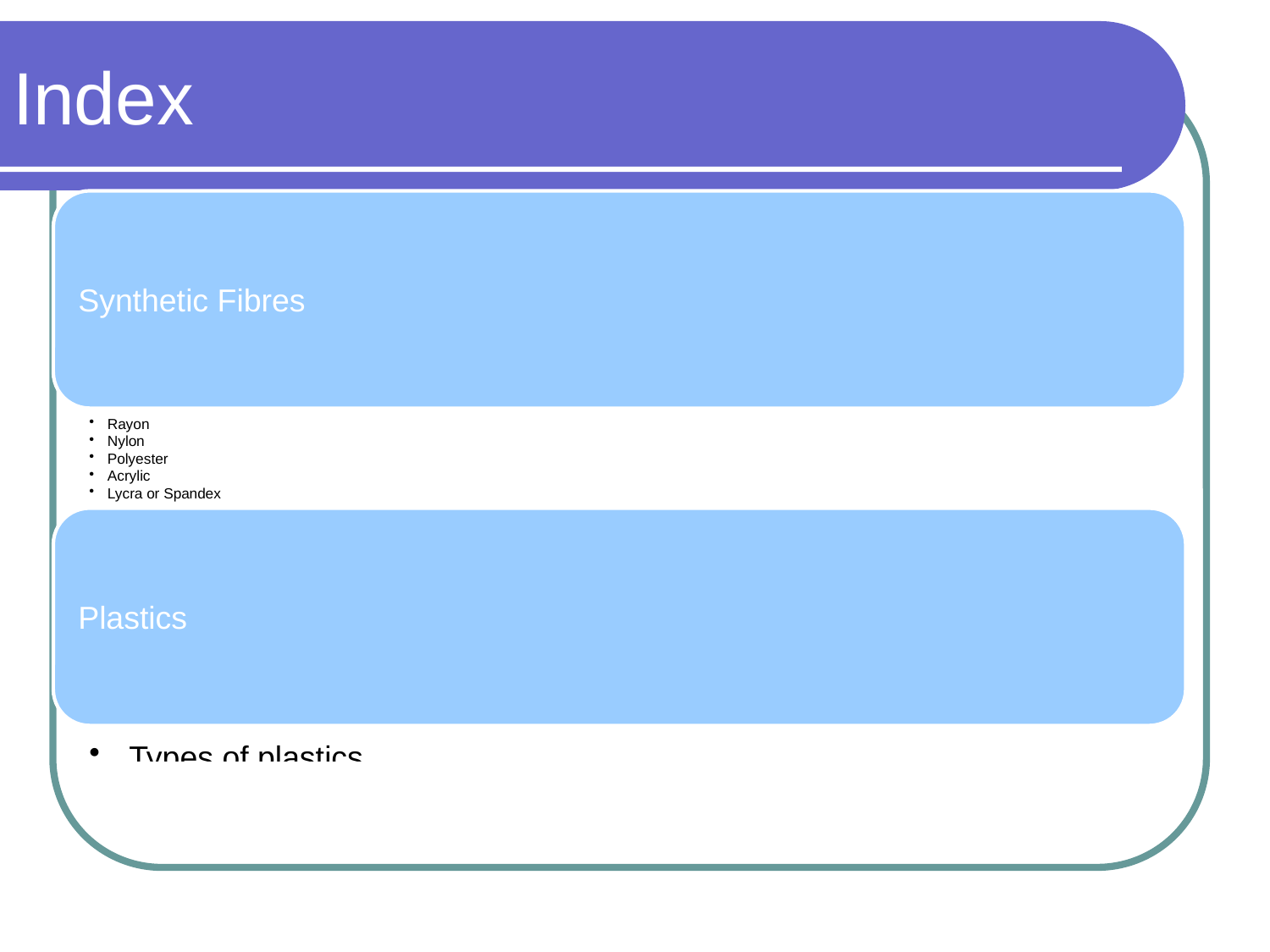

Index
Synthetic Fibres
Rayon
Plastics
Types of plastics
Nylon
Polyester
Acrylic
Lycra or Spandex
Plastics and there uses